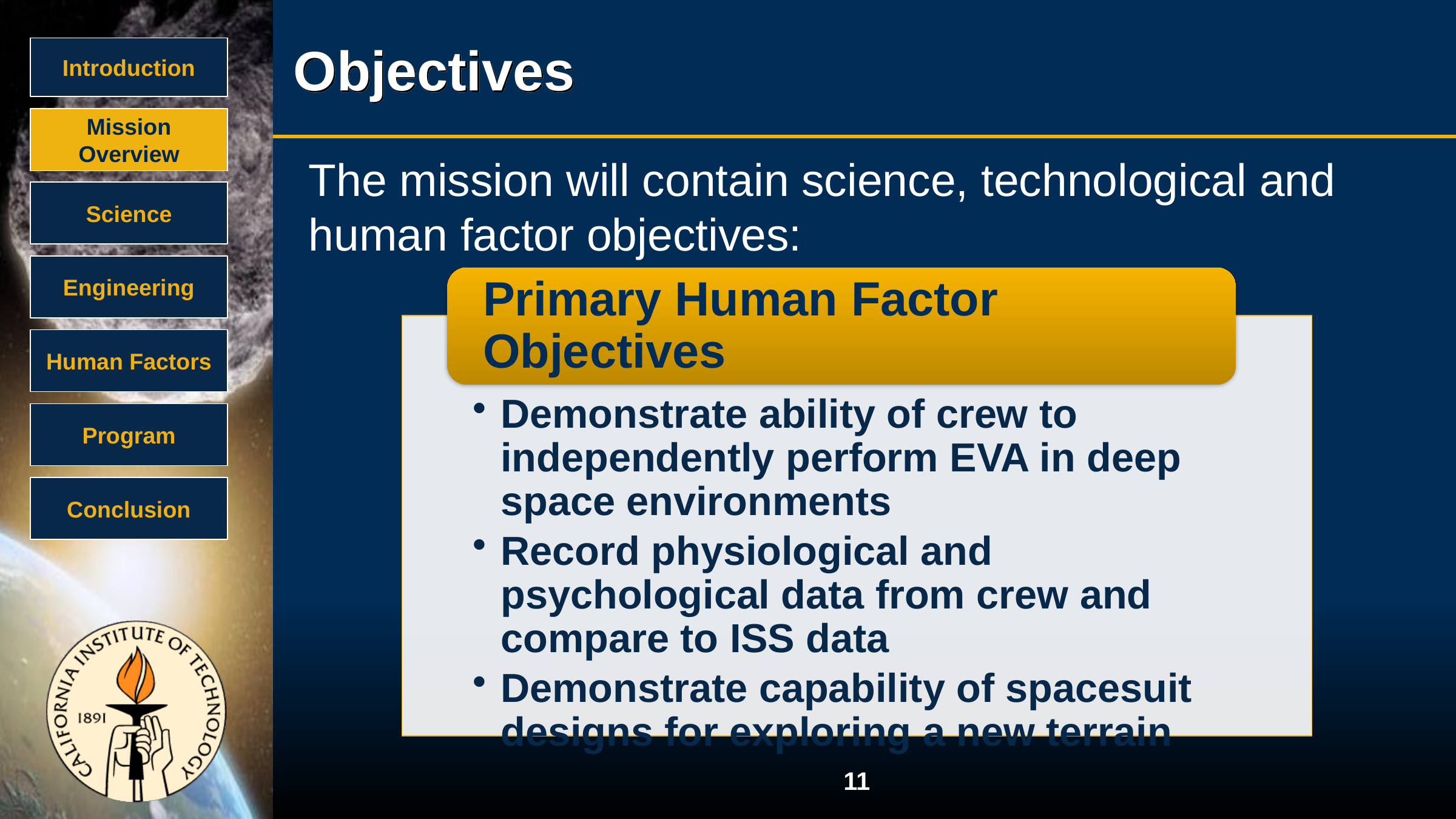

# Objectives
Introduction
Mission Overview
The mission will contain science, technological and human factor objectives:
Science
Engineering

Demonstrate ability of crew to independently perform EVA in deep space environments
Record physiological and psychological data from crew and compare to ISS data
Demonstrate capability of spacesuit designs for exploring a new terrain
Primary Human Factor Objectives
Human Factors
Program
Conclusion
11